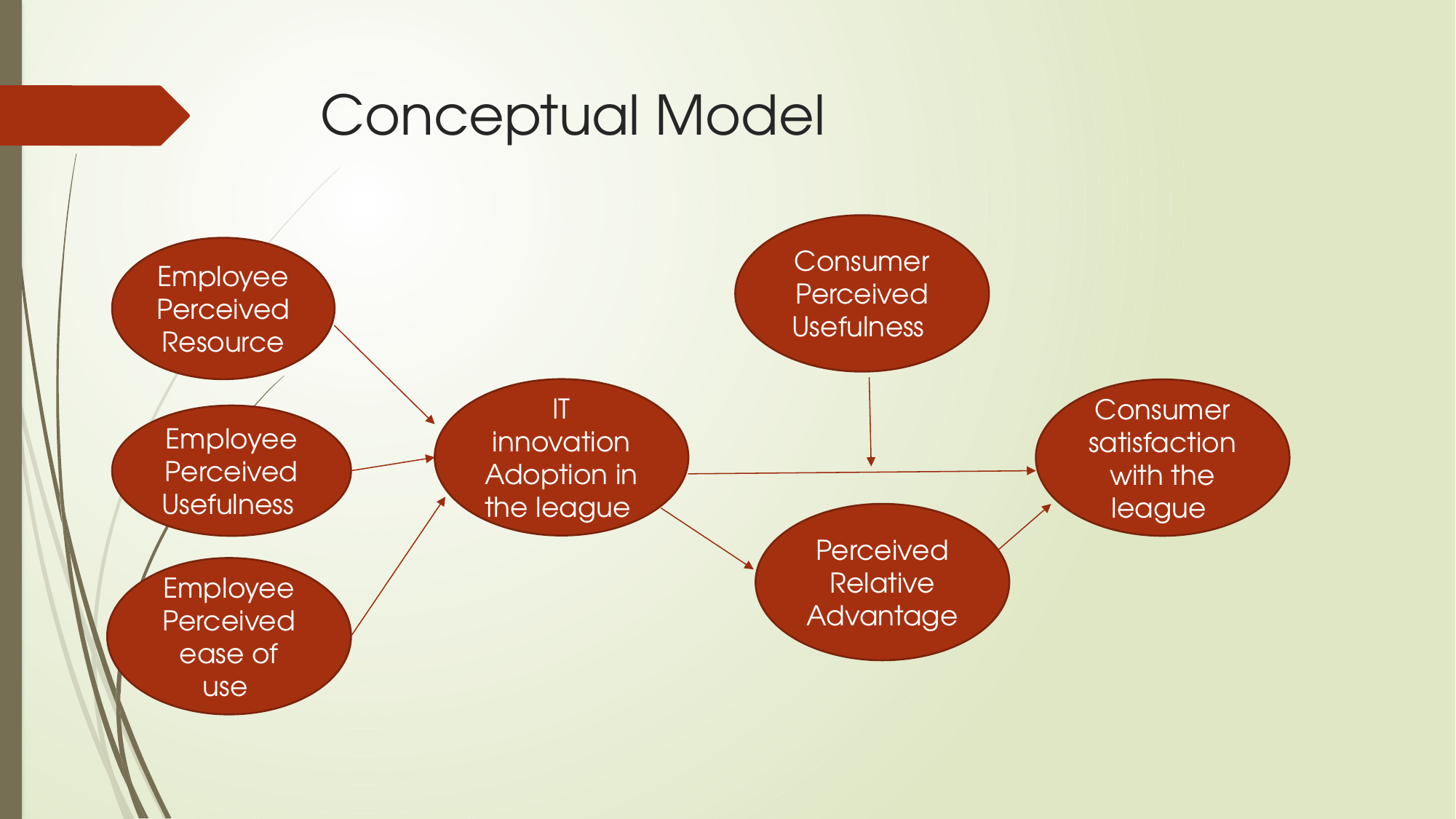

# Conceptual Model
Consumer Perceived Usefulness
Employee
Perceived
Resource
IT innovation
Adoption in the league
Consumer satisfaction with the league
Employee
Perceived Usefulness
Perceived Relative Advantage
Employee Perceived ease of use